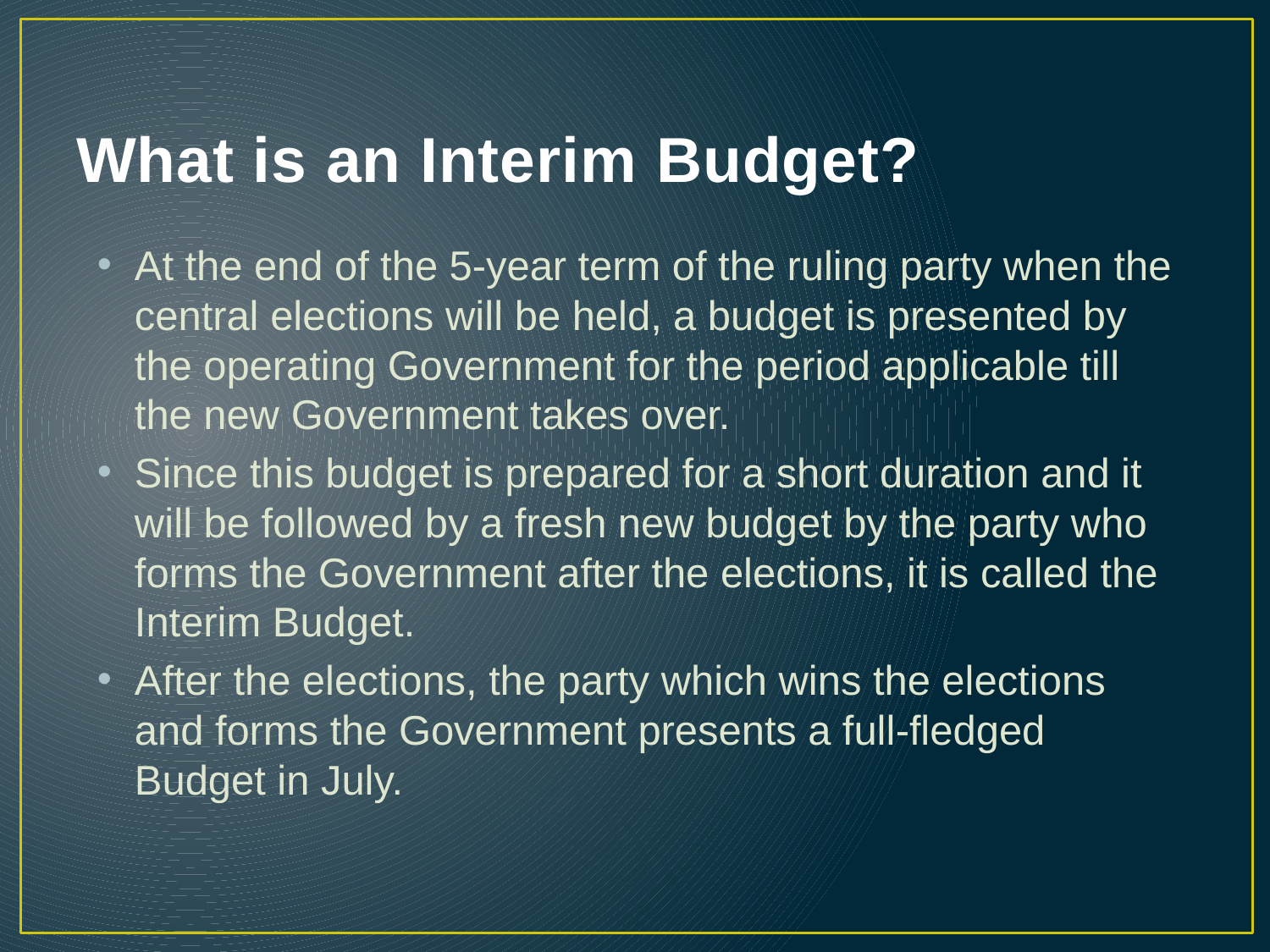

# What is an Interim Budget?
At the end of the 5-year term of the ruling party when the central elections will be held, a budget is presented by the operating Government for the period applicable till the new Government takes over.
Since this budget is prepared for a short duration and it will be followed by a fresh new budget by the party who forms the Government after the elections, it is called the Interim Budget.
After the elections, the party which wins the elections and forms the Government presents a full-fledged Budget in July.